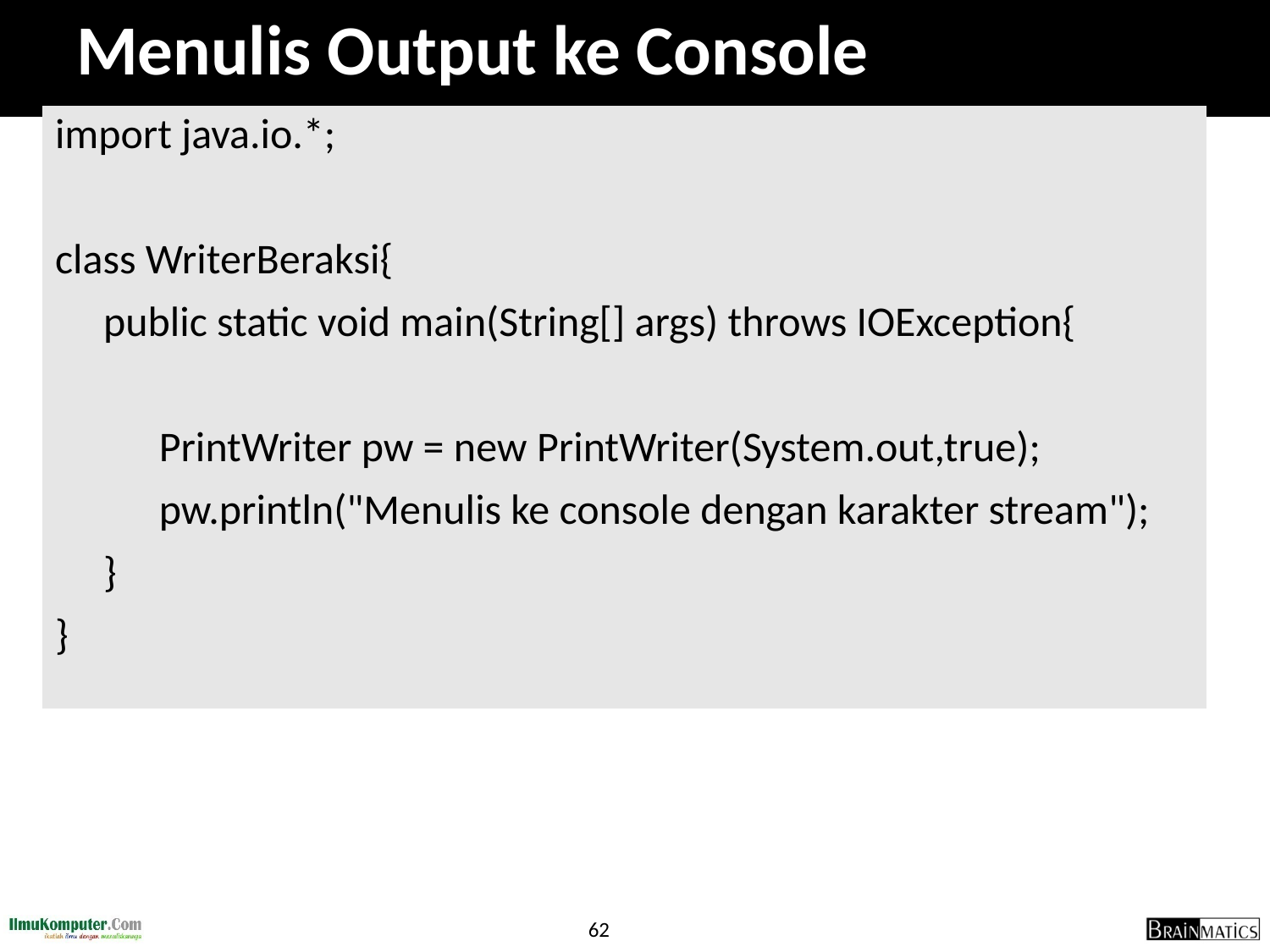

# Menulis Output ke Console
import java.io.*;

class WriterBeraksi{
	public static void main(String[] args) throws IOException{

PrintWriter pw = new PrintWriter(System.out,true);
pw.println("Menulis ke console dengan karakter stream");
	}
}